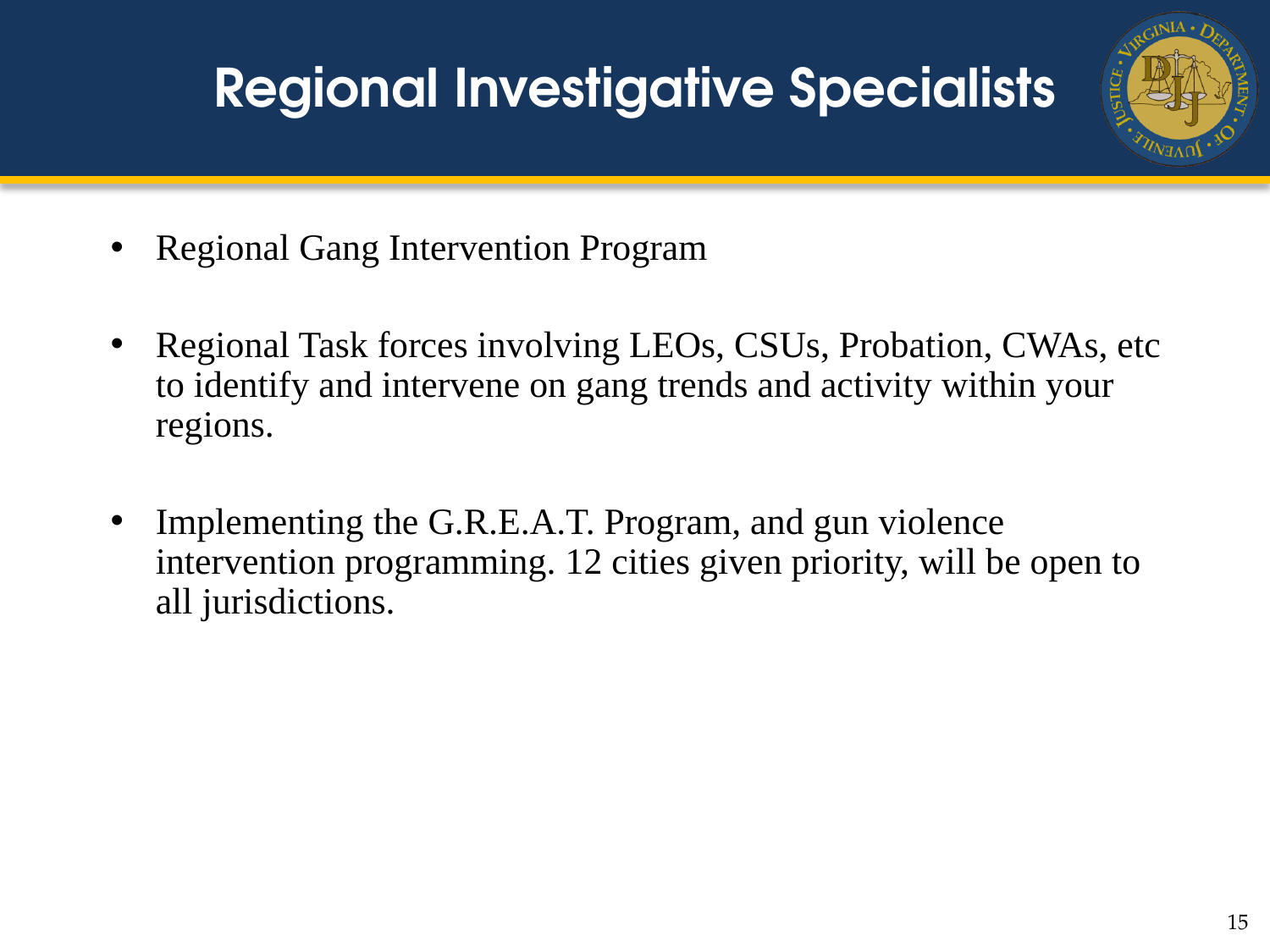

# Regional Investigative Specialists
Regional Gang Intervention Program

Regional Task forces involving LEOs, CSUs, Probation, CWAs, etc to identify and intervene on gang trends and activity within your regions.

Implementing the G.R.E.A.T. Program, and gun violence intervention programming. 12 cities given priority, will be open to all jurisdictions.